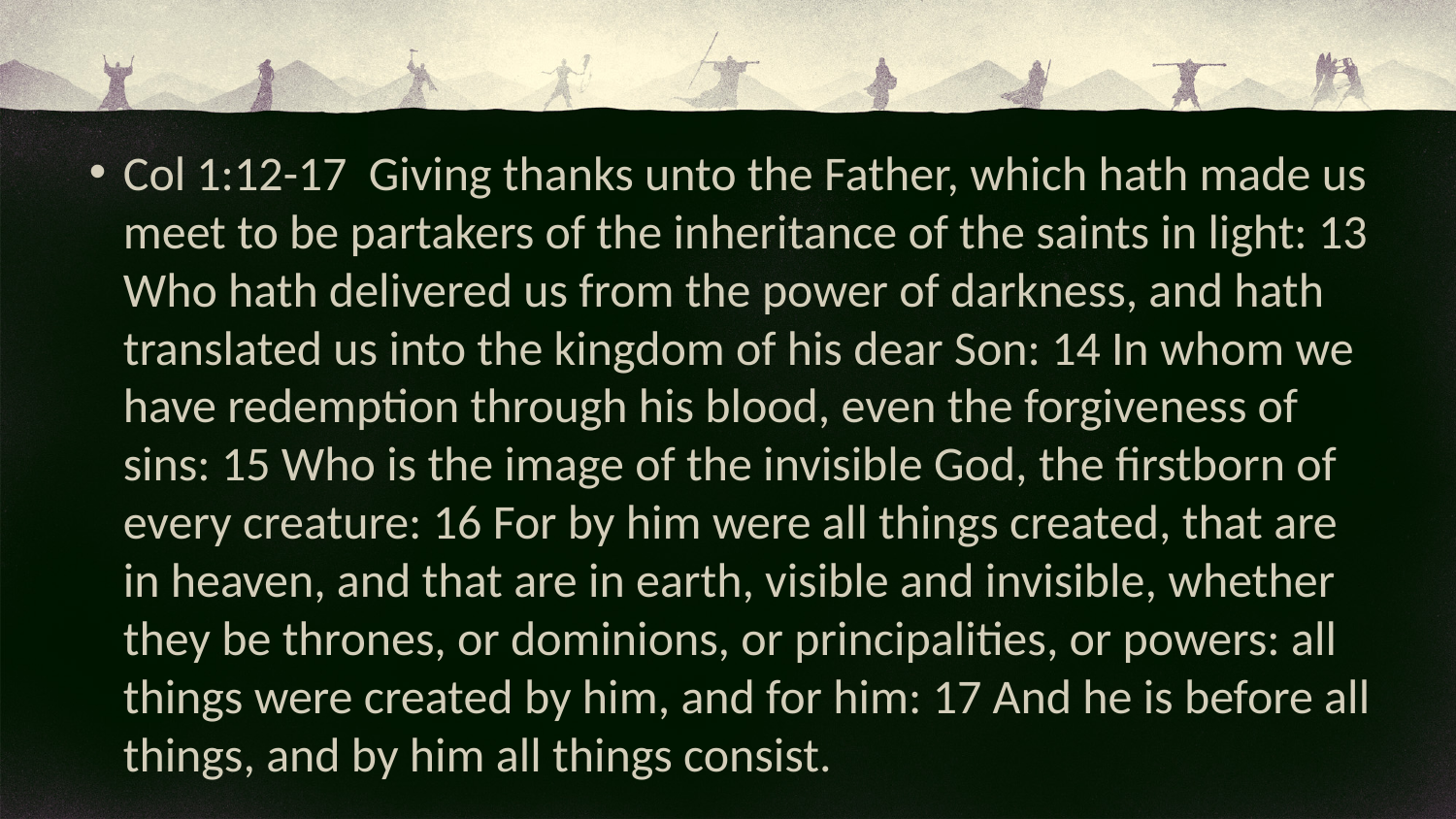

Col 1:12-17  Giving thanks unto the Father, which hath made us meet to be partakers of the inheritance of the saints in light: 13 Who hath delivered us from the power of darkness, and hath translated us into the kingdom of his dear Son: 14 In whom we have redemption through his blood, even the forgiveness of sins: 15 Who is the image of the invisible God, the firstborn of every creature: 16 For by him were all things created, that are in heaven, and that are in earth, visible and invisible, whether they be thrones, or dominions, or principalities, or powers: all things were created by him, and for him: 17 And he is before all things, and by him all things consist.